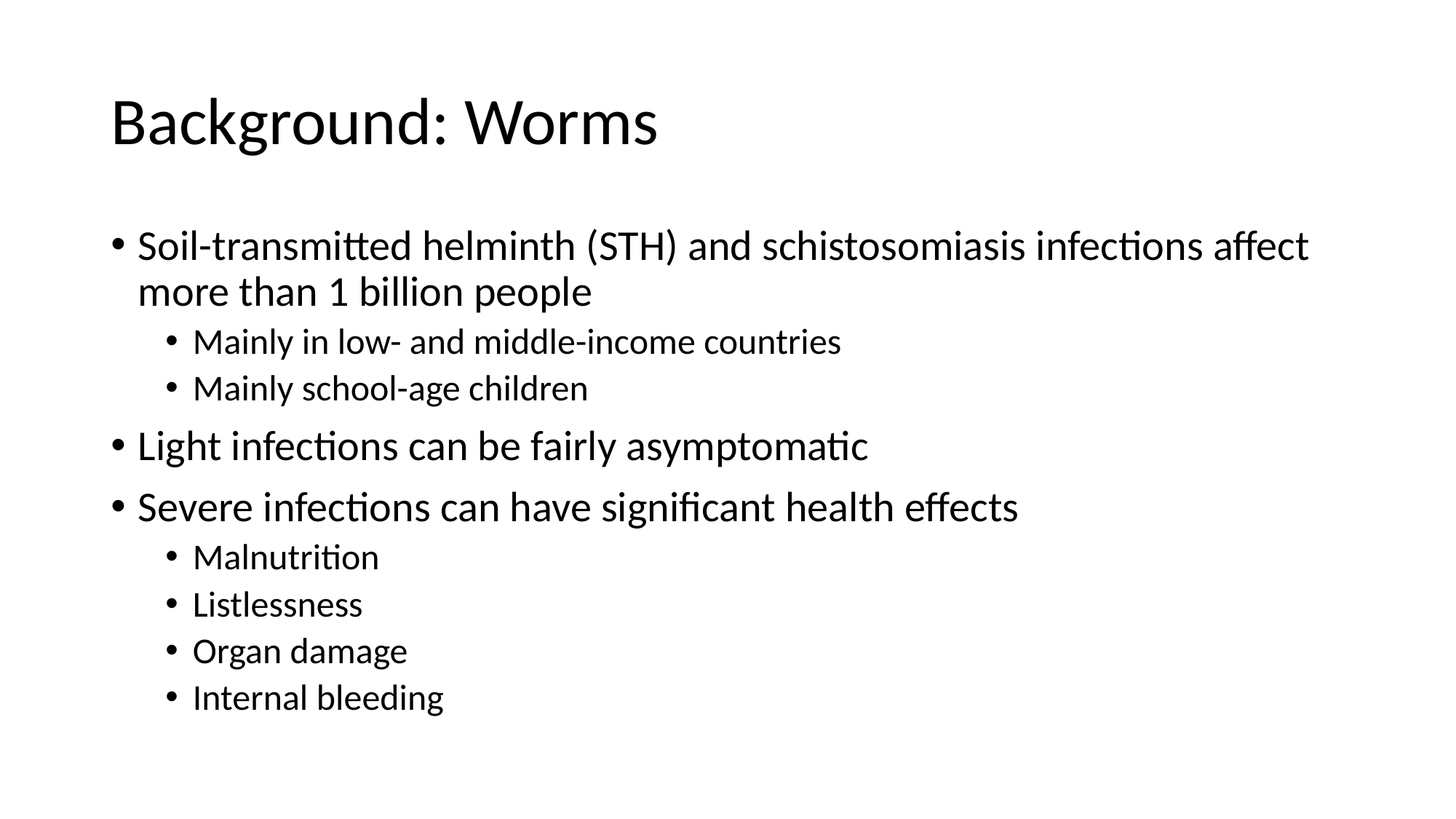

# Background: Worms
Soil-transmitted helminth (STH) and schistosomiasis infections affect more than 1 billion people
Mainly in low- and middle-income countries
Mainly school-age children
Light infections can be fairly asymptomatic
Severe infections can have significant health effects
Malnutrition
Listlessness
Organ damage
Internal bleeding